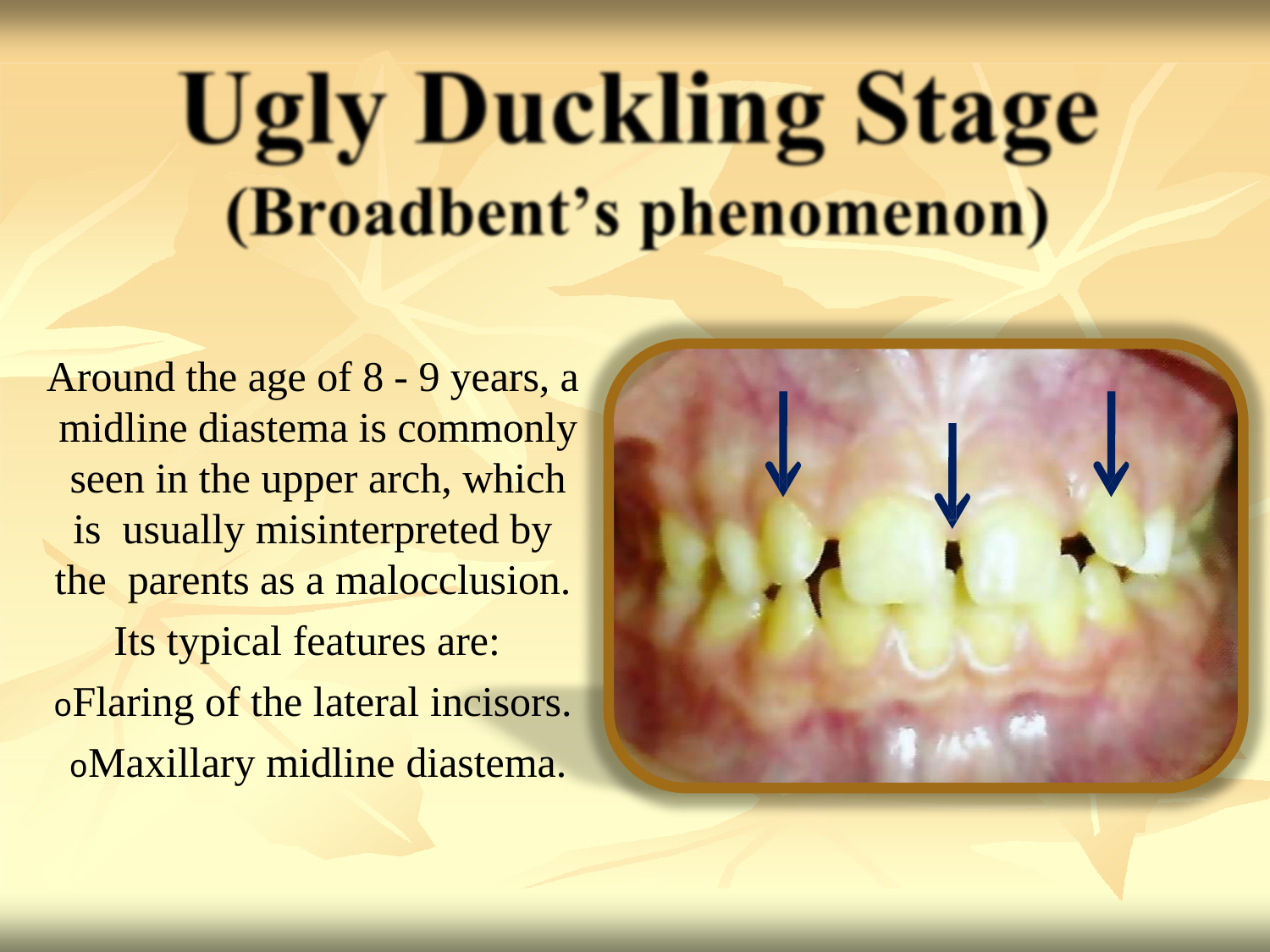

#

Around the age of 8 - 9 years, a  midline diastema is commonly  seen in the upper arch, which is  usually misinterpreted by the  parents as a malocclusion.
Its typical features are:  oFlaring of the lateral incisors.  oMaxillary midline diastema.